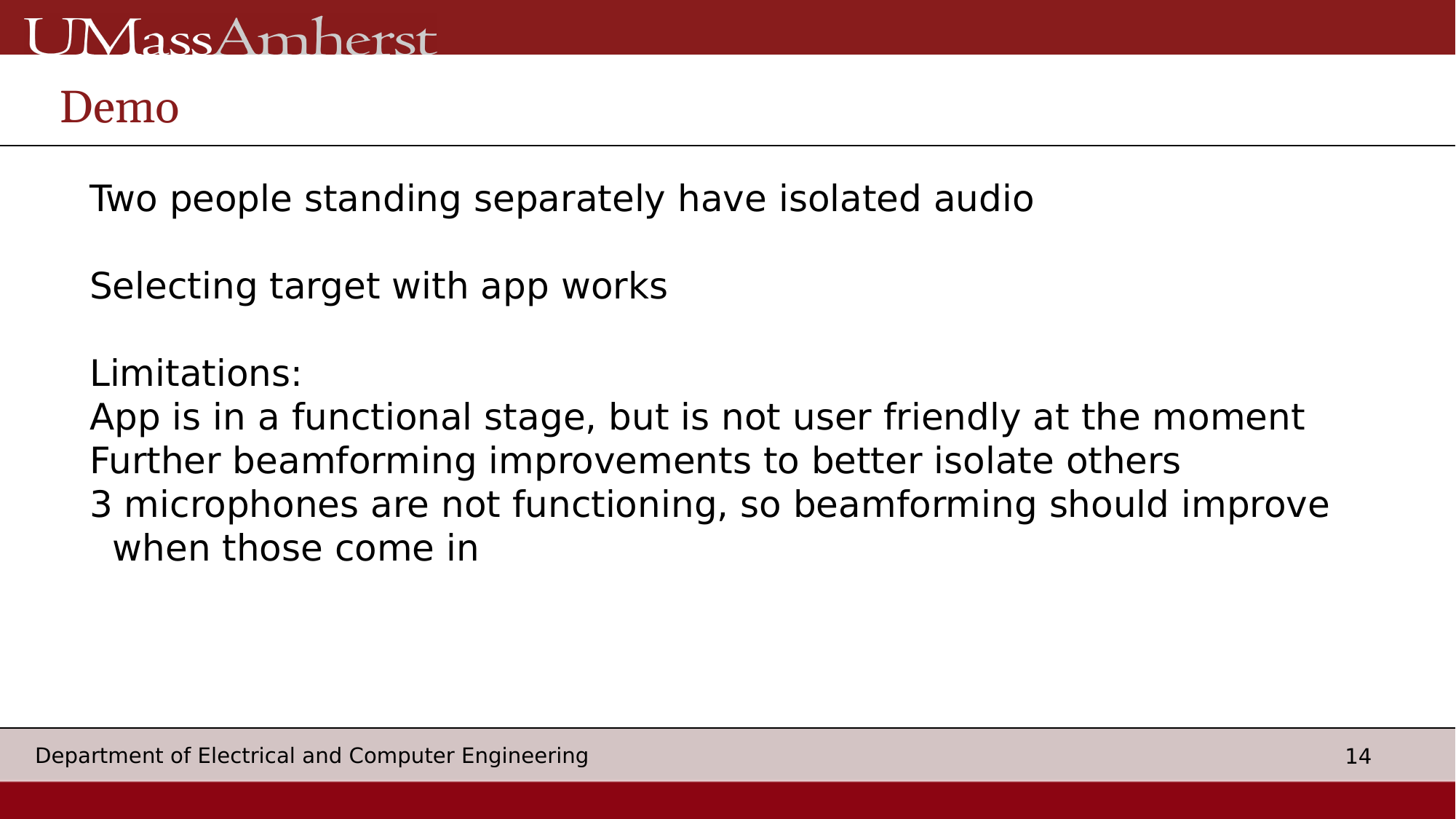

# Demo
Two people standing separately have isolated audio

Selecting target with app works

Limitations:
App is in a functional stage, but is not user friendly at the moment
Further beamforming improvements to better isolate others
3 microphones are not functioning, so beamforming should improve when those come in